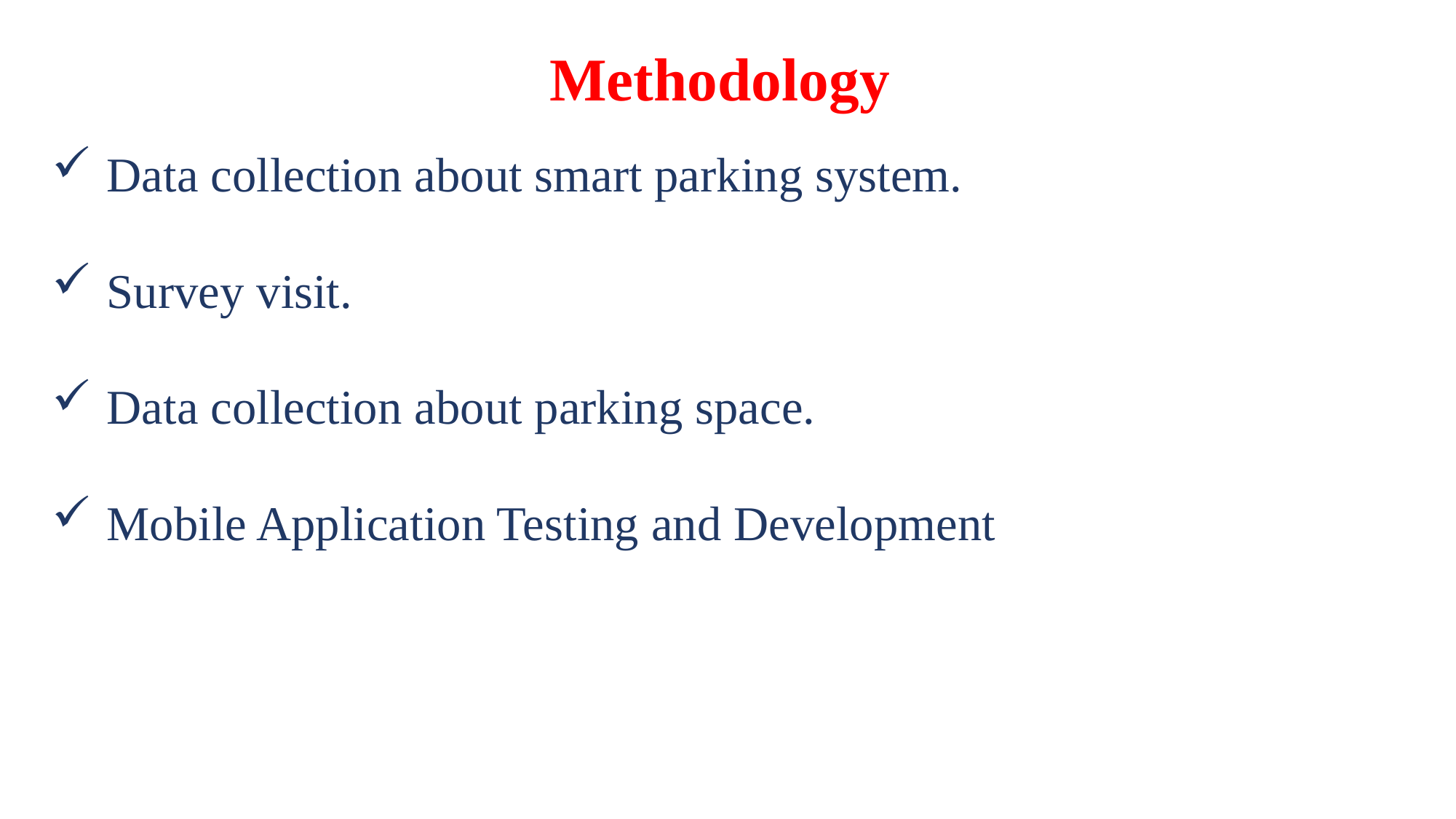

# Methodology

Data collection about smart parking system.
Survey visit.
Data collection about parking space.
Mobile Application Testing and Development